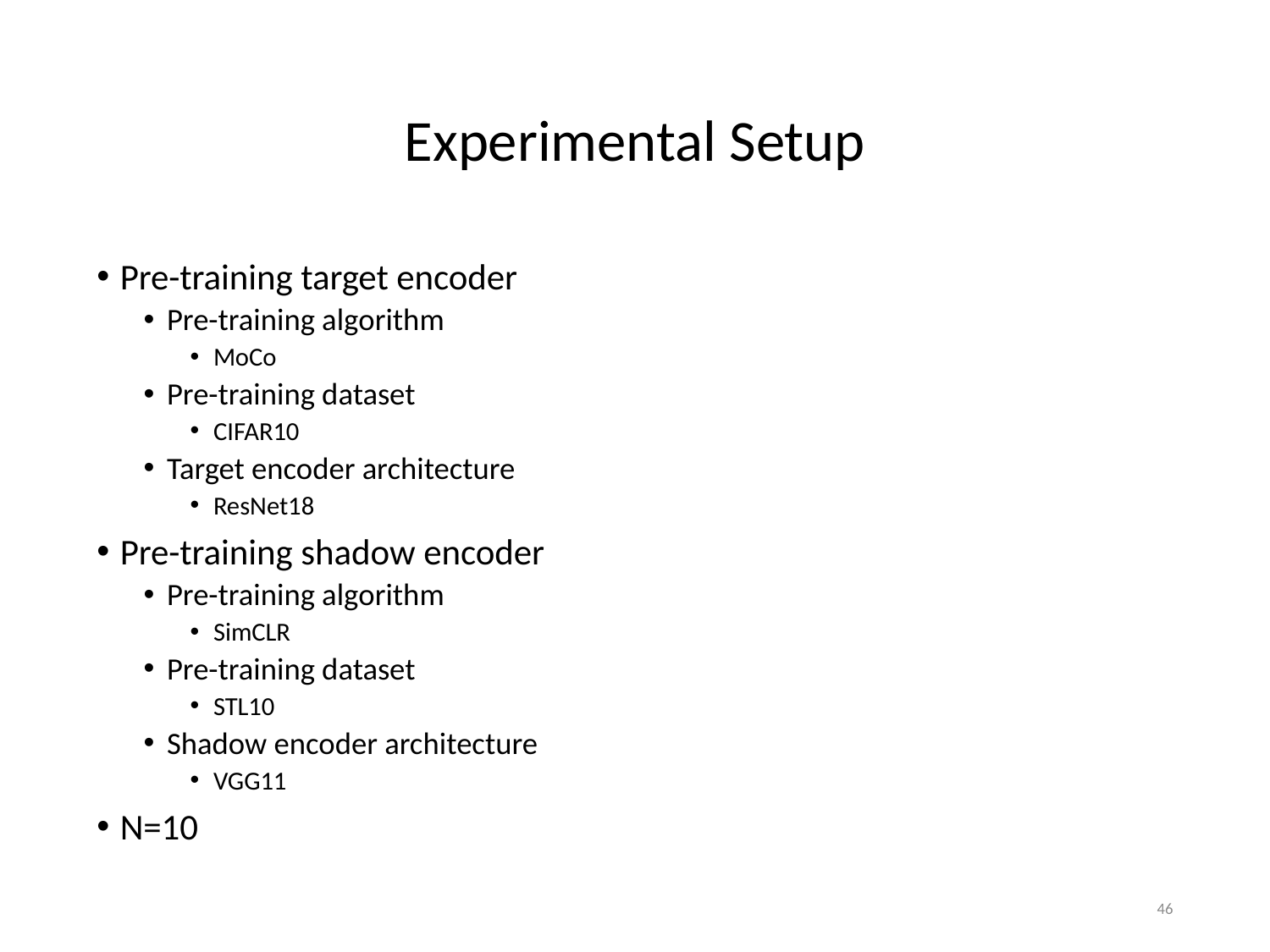

# Experimental Setup
Pre-training target encoder
Pre-training algorithm
MoCo
Pre-training dataset
CIFAR10
Target encoder architecture
ResNet18
Pre-training shadow encoder
Pre-training algorithm
SimCLR
Pre-training dataset
STL10
Shadow encoder architecture
VGG11
N=10

46